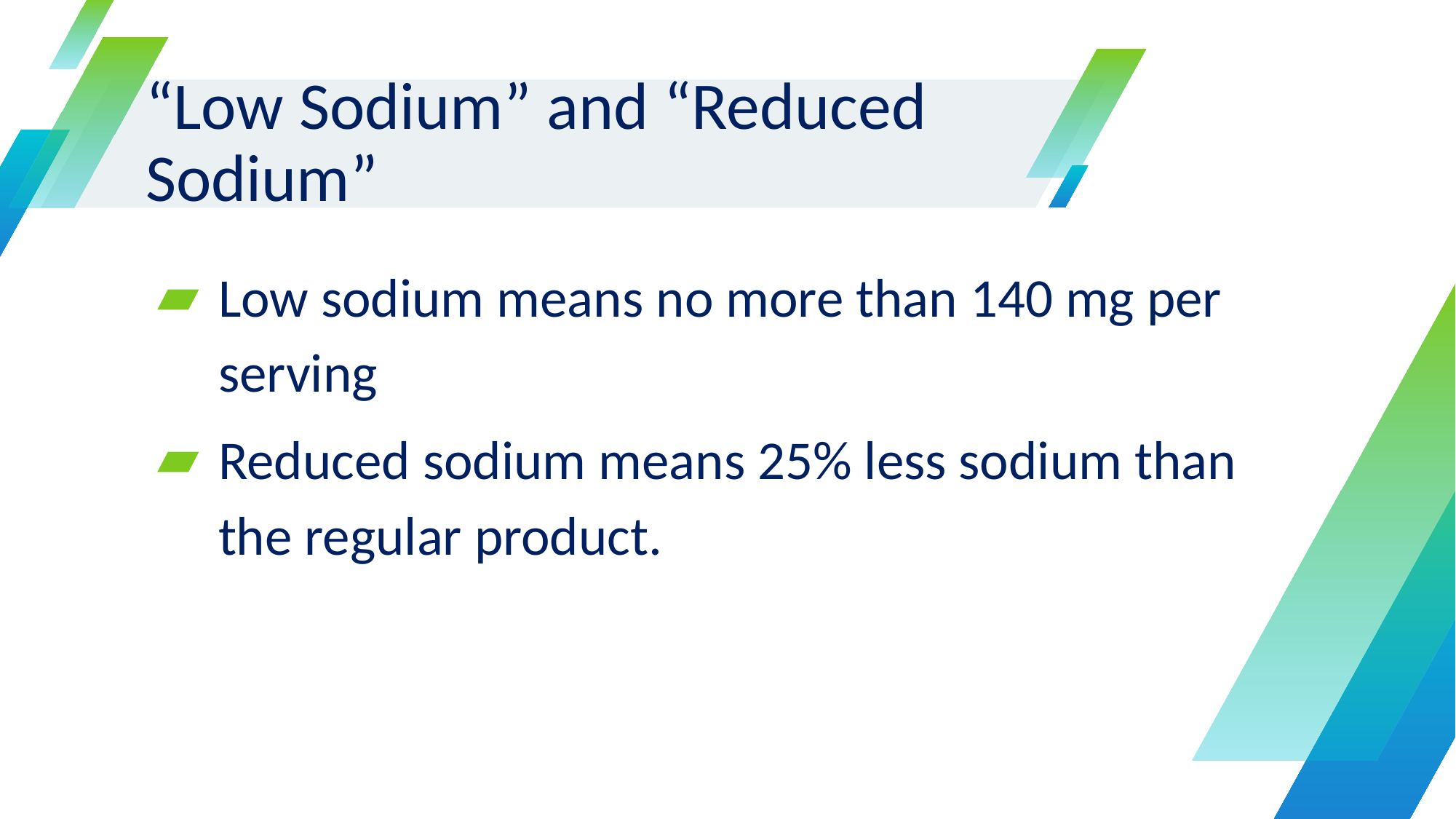

# “Low Sodium” and “Reduced Sodium”
Low sodium means no more than 140 mg per serving
Reduced sodium means 25% less sodium than the regular product.